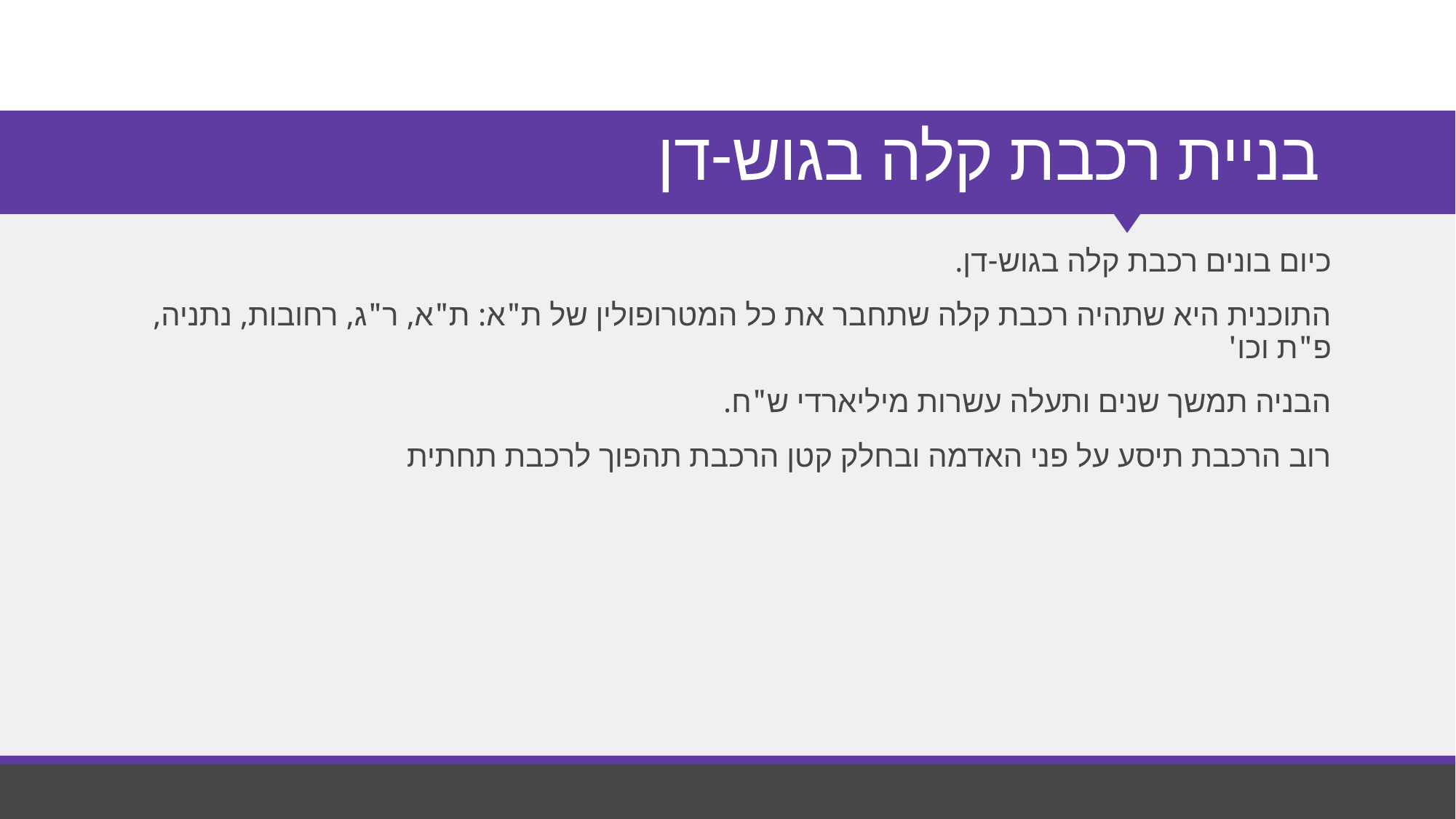

# בניית רכבת קלה בגוש-דן
כיום בונים רכבת קלה בגוש-דן.
התוכנית היא שתהיה רכבת קלה שתחבר את כל המטרופולין של ת"א: ת"א, ר"ג, רחובות, נתניה, פ"ת וכו'
הבניה תמשך שנים ותעלה עשרות מיליארדי ש"ח.
רוב הרכבת תיסע על פני האדמה ובחלק קטן הרכבת תהפוך לרכבת תחתית